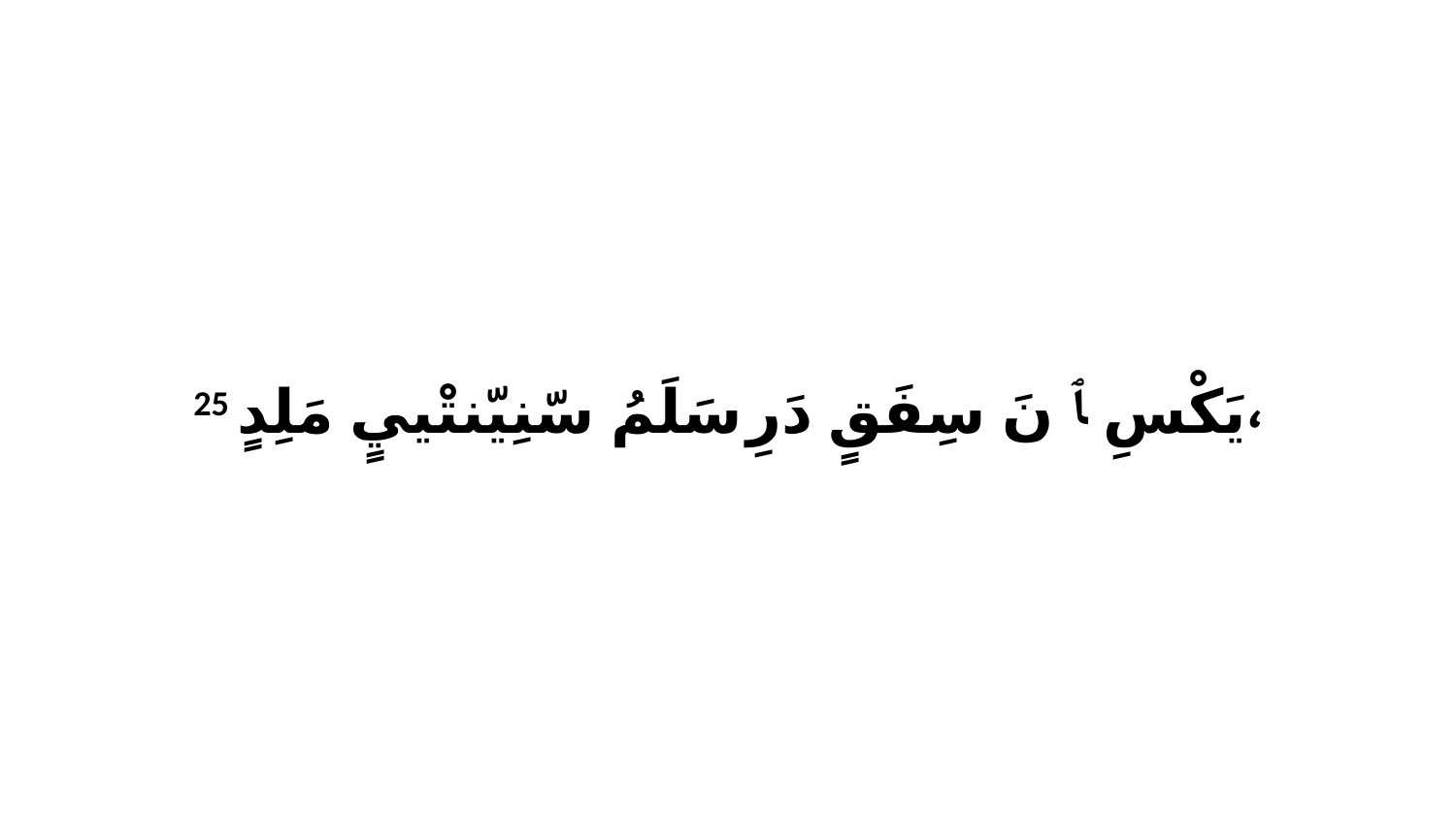

25 يَكْسِ ﭑ نَ سِفَقٍ دَرِ سَلَمُ سّنِيّنتْييٍ مَلِدٍ،